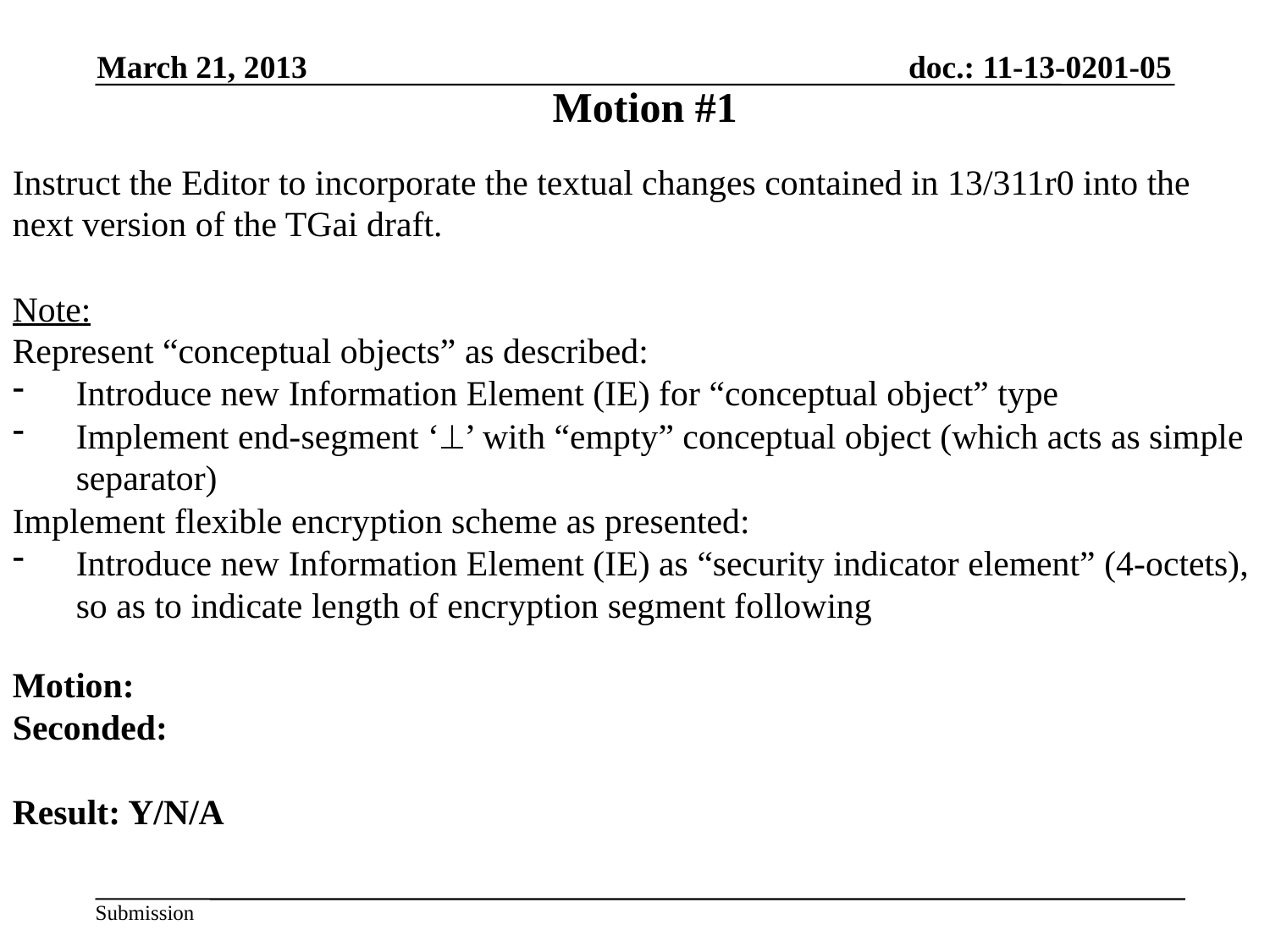

March 21, 2013
Motion #1
Instruct the Editor to incorporate the textual changes contained in 13/311r0 into the
next version of the TGai draft.

Note:
Represent “conceptual objects” as described:
Introduce new Information Element (IE) for “conceptual object” type
Implement end-segment ‘⊥’ with “empty” conceptual object (which acts as simple separator)
Implement flexible encryption scheme as presented:
Introduce new Information Element (IE) as “security indicator element” (4-octets), so as to indicate length of encryption segment following

Motion:
Seconded:

Result: Y/N/A